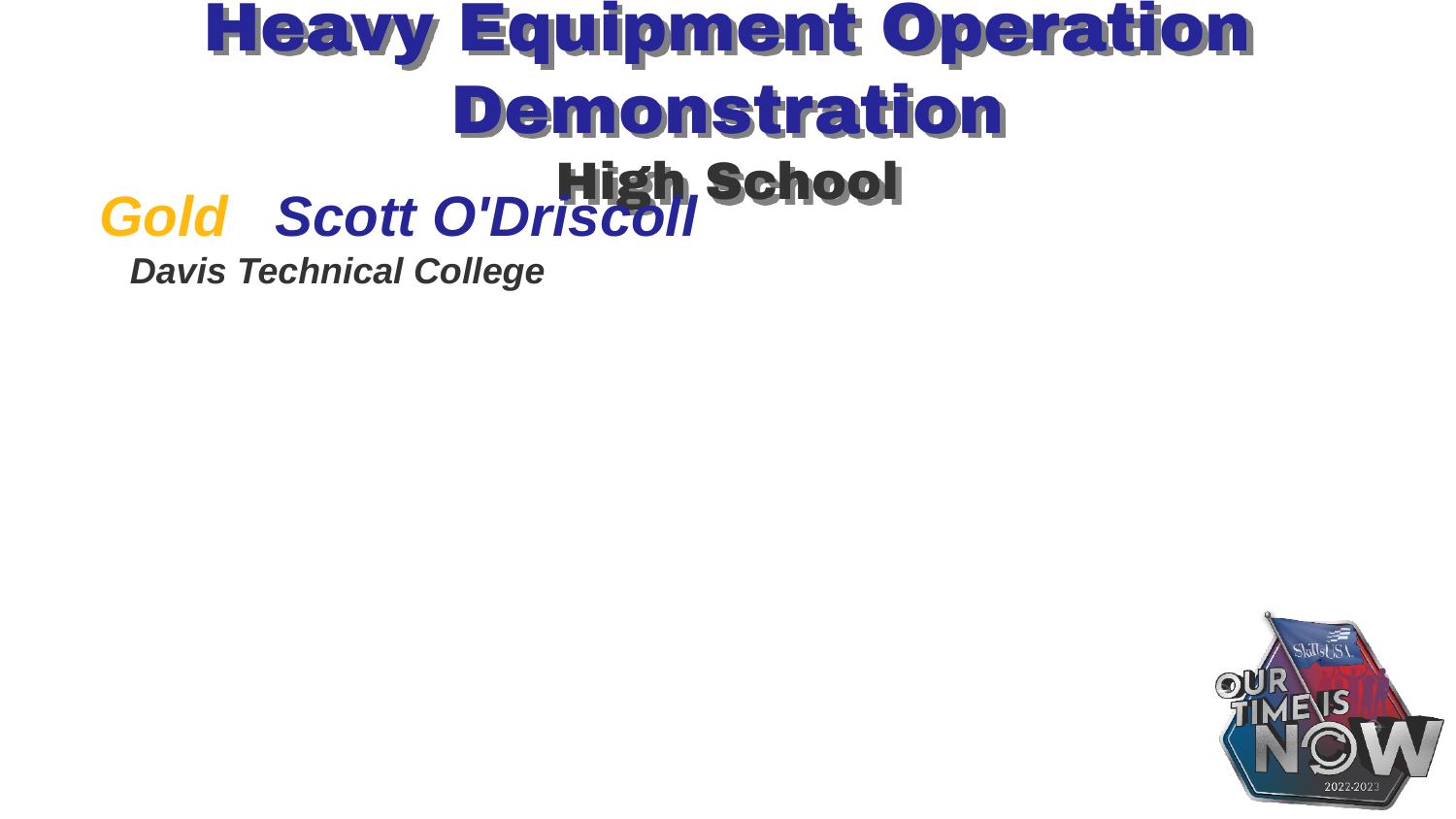

# Heavy Equipment Operation Demonstration High School
Gold   Scott O'Driscoll
   Davis Technical College